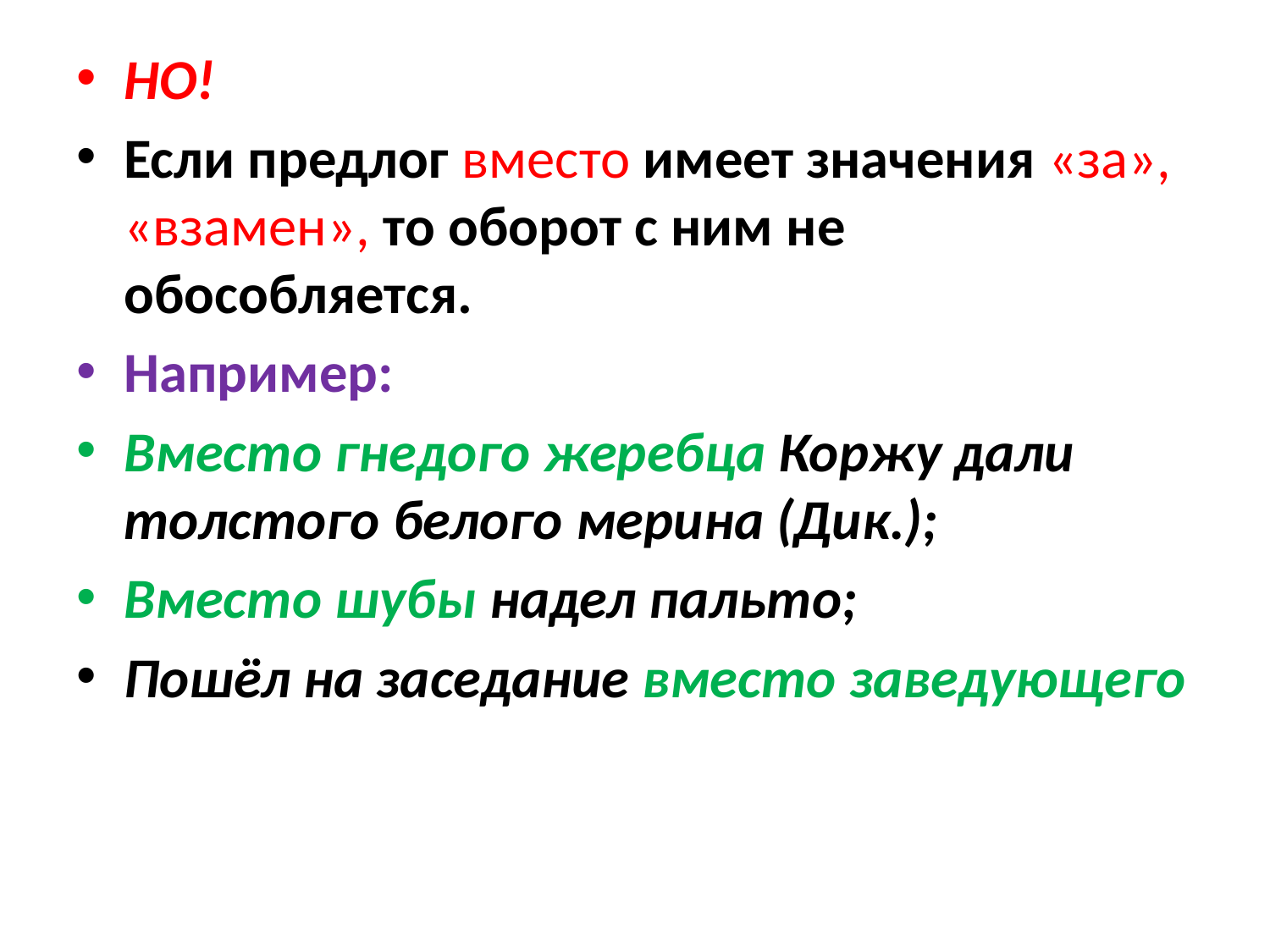

НО!
Если предлог вместо имеет значения «за», «взамен», то оборот с ним не обособляется.
Например:
Вместо гнедого жеребца Коржу дали толстого белого мерина (Дик.);
Вместо шубы надел пальто;
Пошёл на заседание вместо заведующего